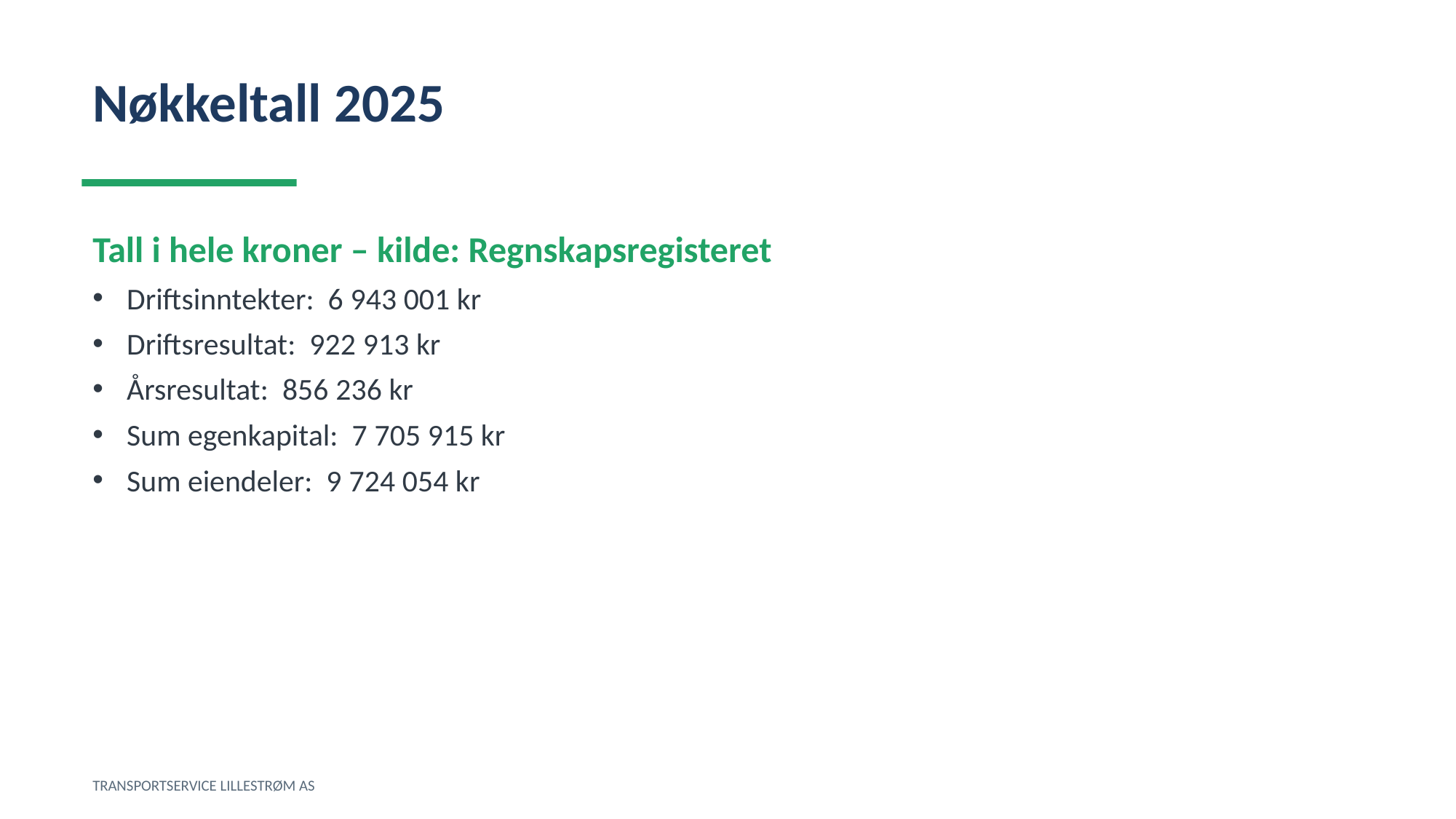

Nøkkeltall 2025

Tall i hele kroner – kilde: Regnskapsregisteret
Driftsinntekter:  6 943 001 kr
Driftsresultat:  922 913 kr
Årsresultat:  856 236 kr
Sum egenkapital:  7 705 915 kr
Sum eiendeler:  9 724 054 kr
TRANSPORTSERVICE LILLESTRØM AS